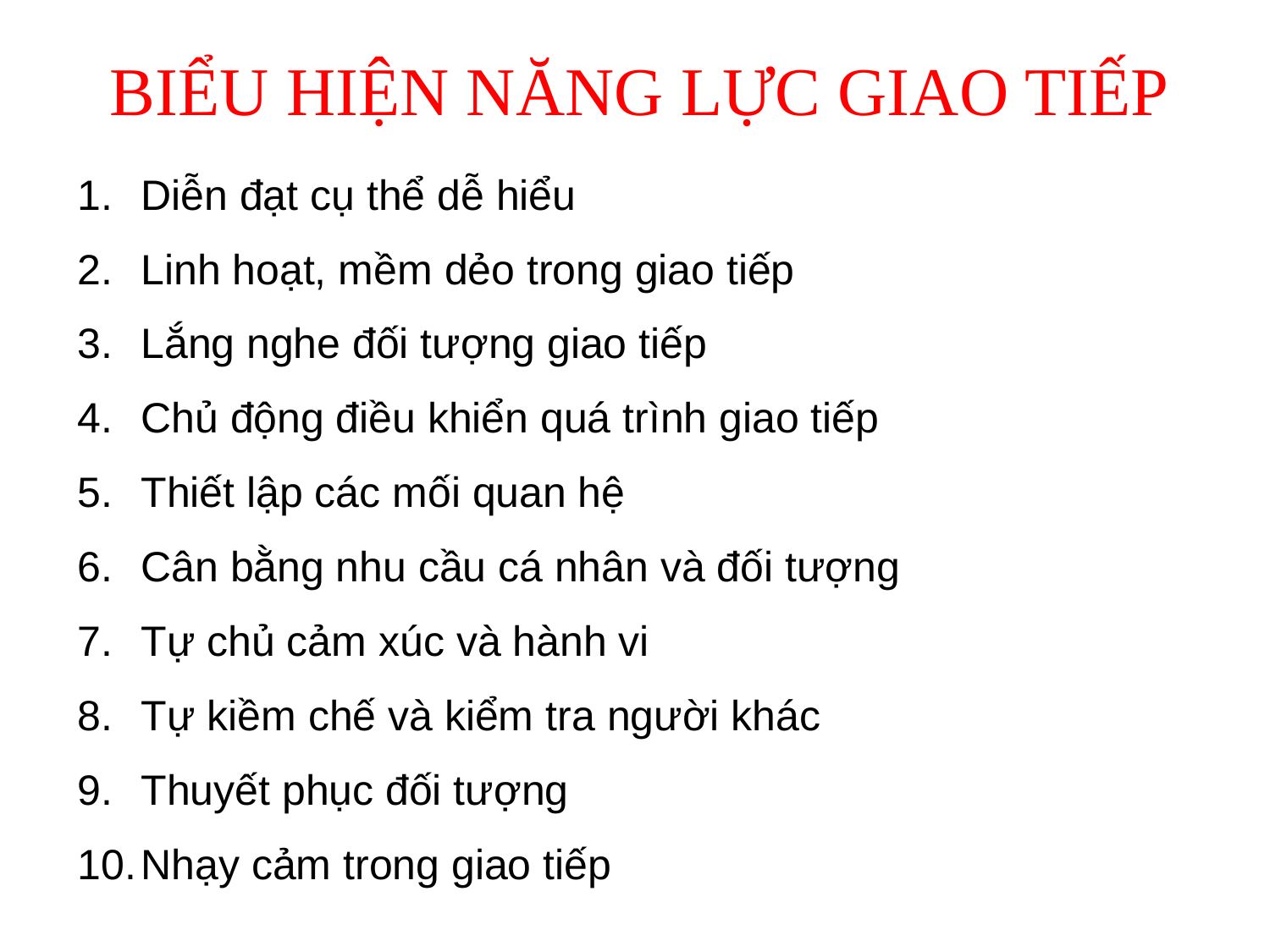

# BIỂU HIỆN NĂNG LỰC GIAO TIẾP
Diễn đạt cụ thể dễ hiểu
Linh hoạt, mềm dẻo trong giao tiếp
Lắng nghe đối tượng giao tiếp
Chủ động điều khiển quá trình giao tiếp
Thiết lập các mối quan hệ
Cân bằng nhu cầu cá nhân và đối tượng
Tự chủ cảm xúc và hành vi
Tự kiềm chế và kiểm tra người khác
Thuyết phục đối tượng
Nhạy cảm trong giao tiếp